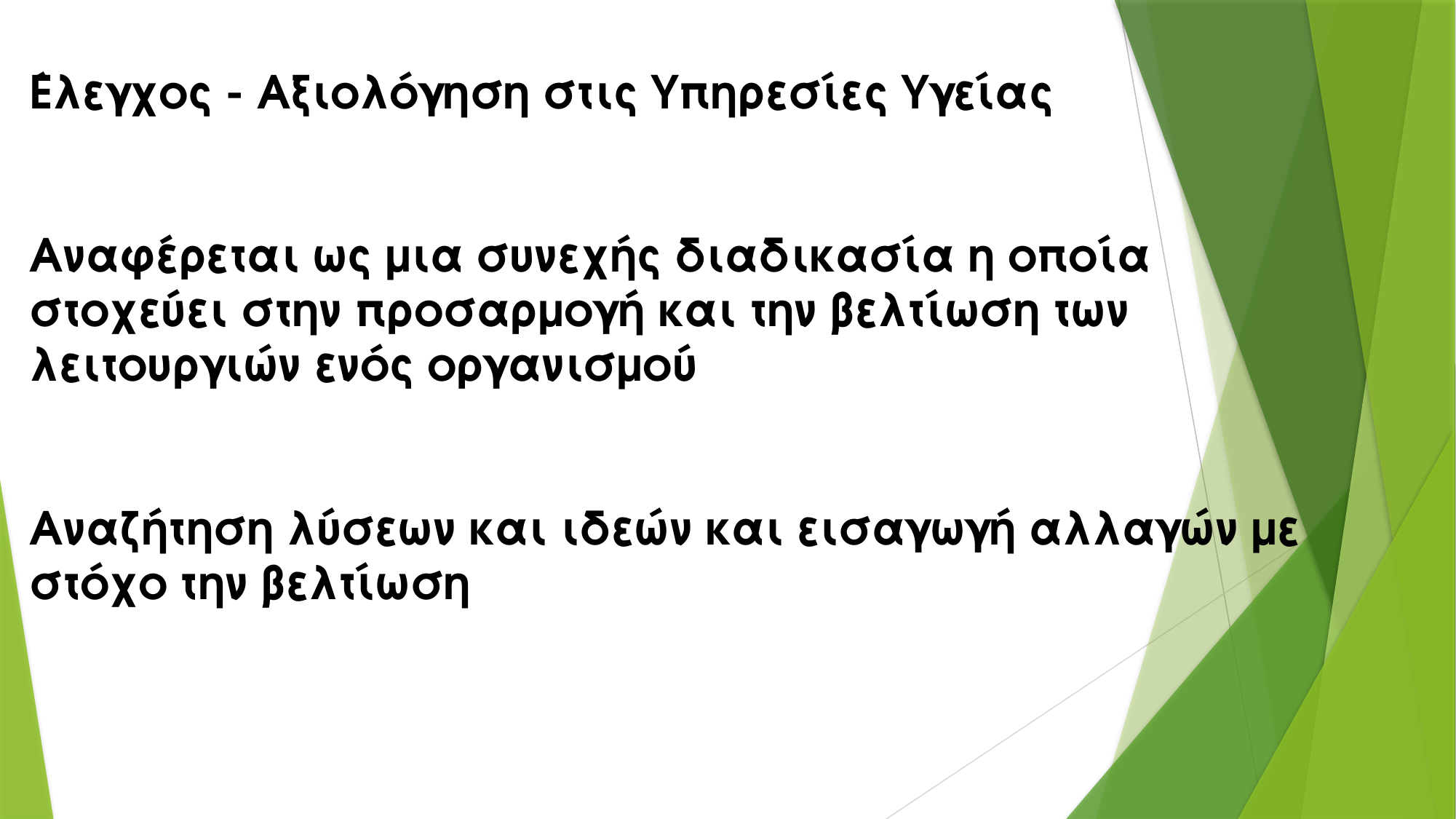

Έλεγχος - Αξιολόγηση στις Υπηρεσίες Υγείας

Αναφέρεται ως μια συνεχής διαδικασία η οποία στοχεύει στην προσαρμογή και την βελτίωση των λειτουργιών ενός οργανισμού

Αναζήτηση λύσεων και ιδεών και εισαγωγή αλλαγών με στόχο την βελτίωση